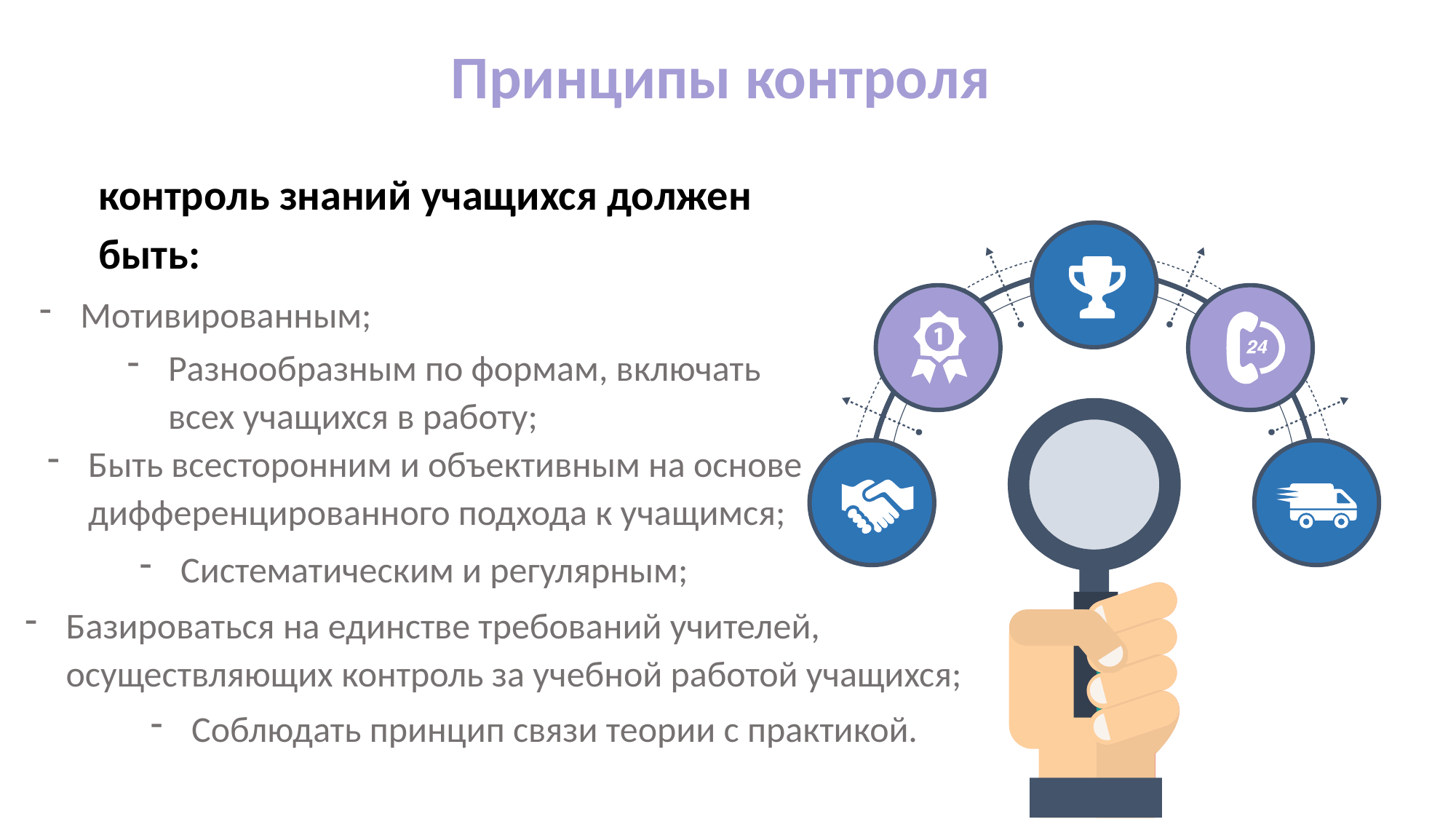

# Принципы контроля
контроль знаний учащихся должен быть:

Мотивированным;

Разнообразным по формам, включать всех учащихся в работу;

Быть всесторонним и объективным на основе дифференцированного подхода к учащимся;

Систематическим и регулярным;
Базироваться на единстве требований учителей, осуществляющих контроль за учебной работой учащихся;
Соблюдать принцип связи теории с практикой.